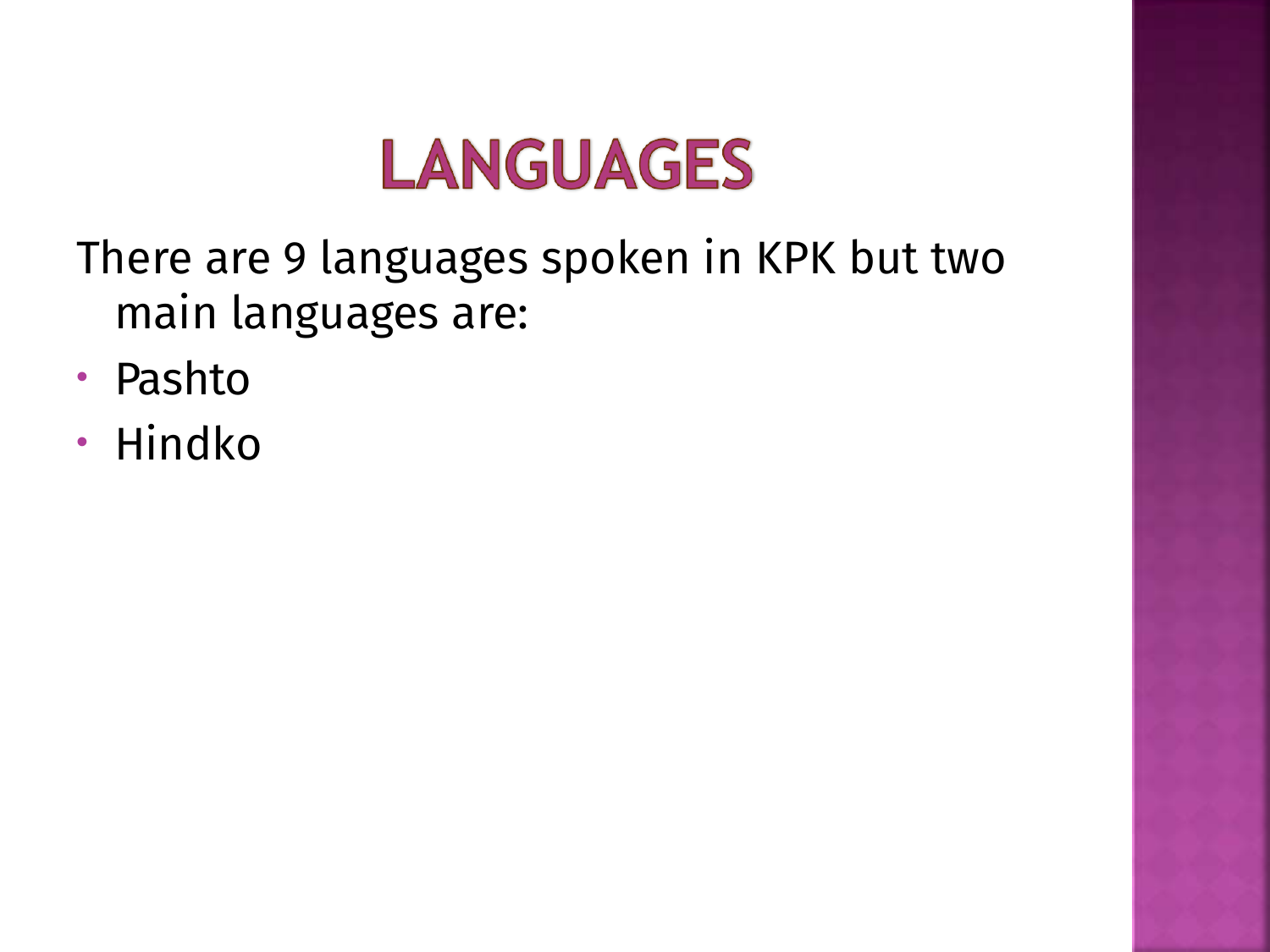

There are 9 languages spoken in KPK but two  main languages are:
Pashto
Hindko